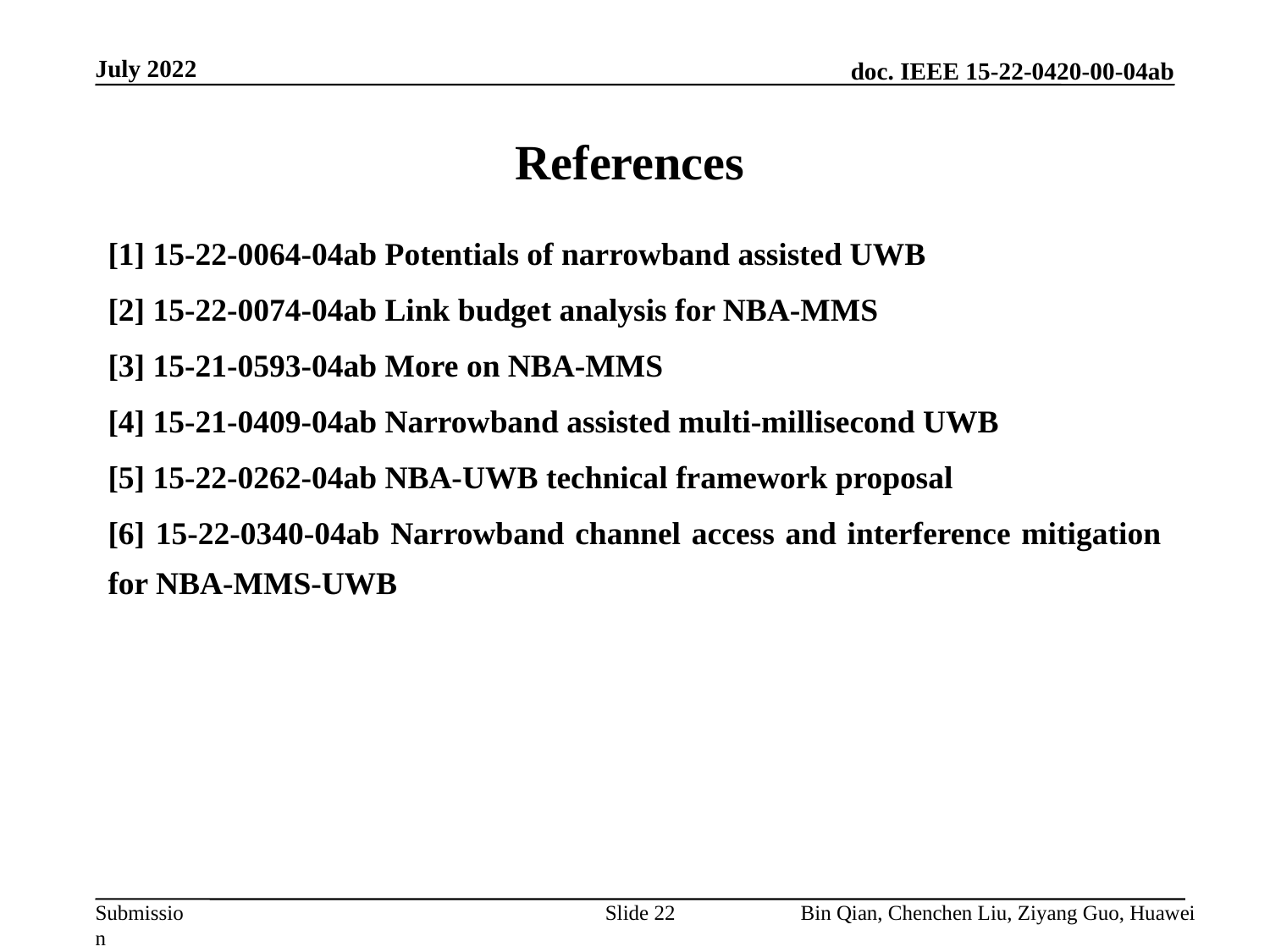

July 2022
References
[1] 15-22-0064-04ab Potentials of narrowband assisted UWB
[2] 15-22-0074-04ab Link budget analysis for NBA-MMS
[3] 15-21-0593-04ab More on NBA-MMS
[4] 15-21-0409-04ab Narrowband assisted multi-millisecond UWB
[5] 15-22-0262-04ab NBA-UWB technical framework proposal
[6] 15-22-0340-04ab Narrowband channel access and interference mitigation for NBA-MMS-UWB

Slide 22
Bin Qian, Chenchen Liu, Ziyang Guo, Huawei